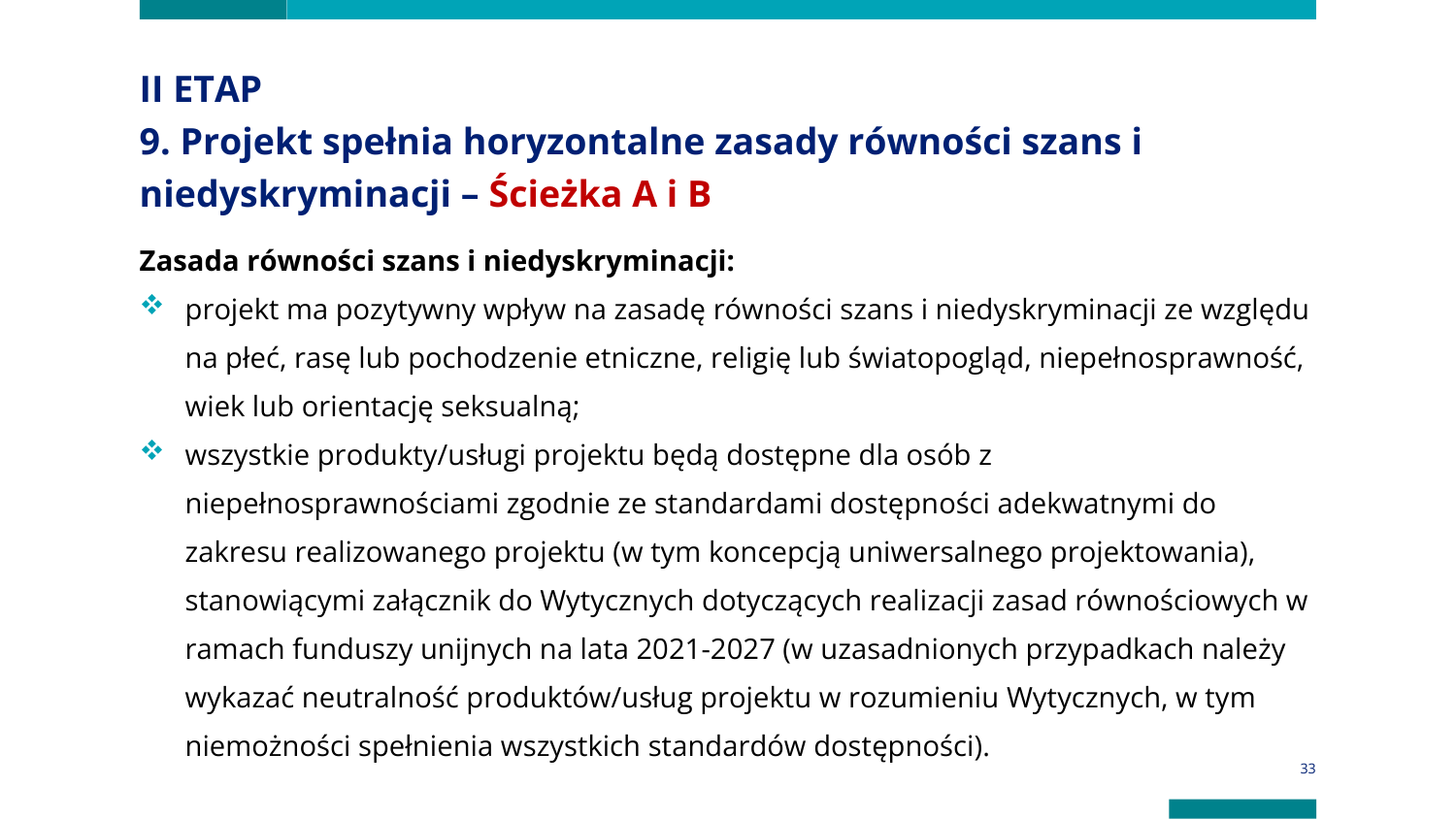

II ETAP
9. Projekt spełnia horyzontalne zasady równości szans i niedyskryminacji – Ścieżka A i B
Zasada równości szans i niedyskryminacji:
projekt ma pozytywny wpływ na zasadę równości szans i niedyskryminacji ze względu na płeć, rasę lub pochodzenie etniczne, religię lub światopogląd, niepełnosprawność, wiek lub orientację seksualną;
wszystkie produkty/usługi projektu będą dostępne dla osób z niepełnosprawnościami zgodnie ze standardami dostępności adekwatnymi do zakresu realizowanego projektu (w tym koncepcją uniwersalnego projektowania), stanowiącymi załącznik do Wytycznych dotyczących realizacji zasad równościowych w ramach funduszy unijnych na lata 2021-2027 (w uzasadnionych przypadkach należy wykazać neutralność produktów/usług projektu w rozumieniu Wytycznych, w tym niemożności spełnienia wszystkich standardów dostępności).

33